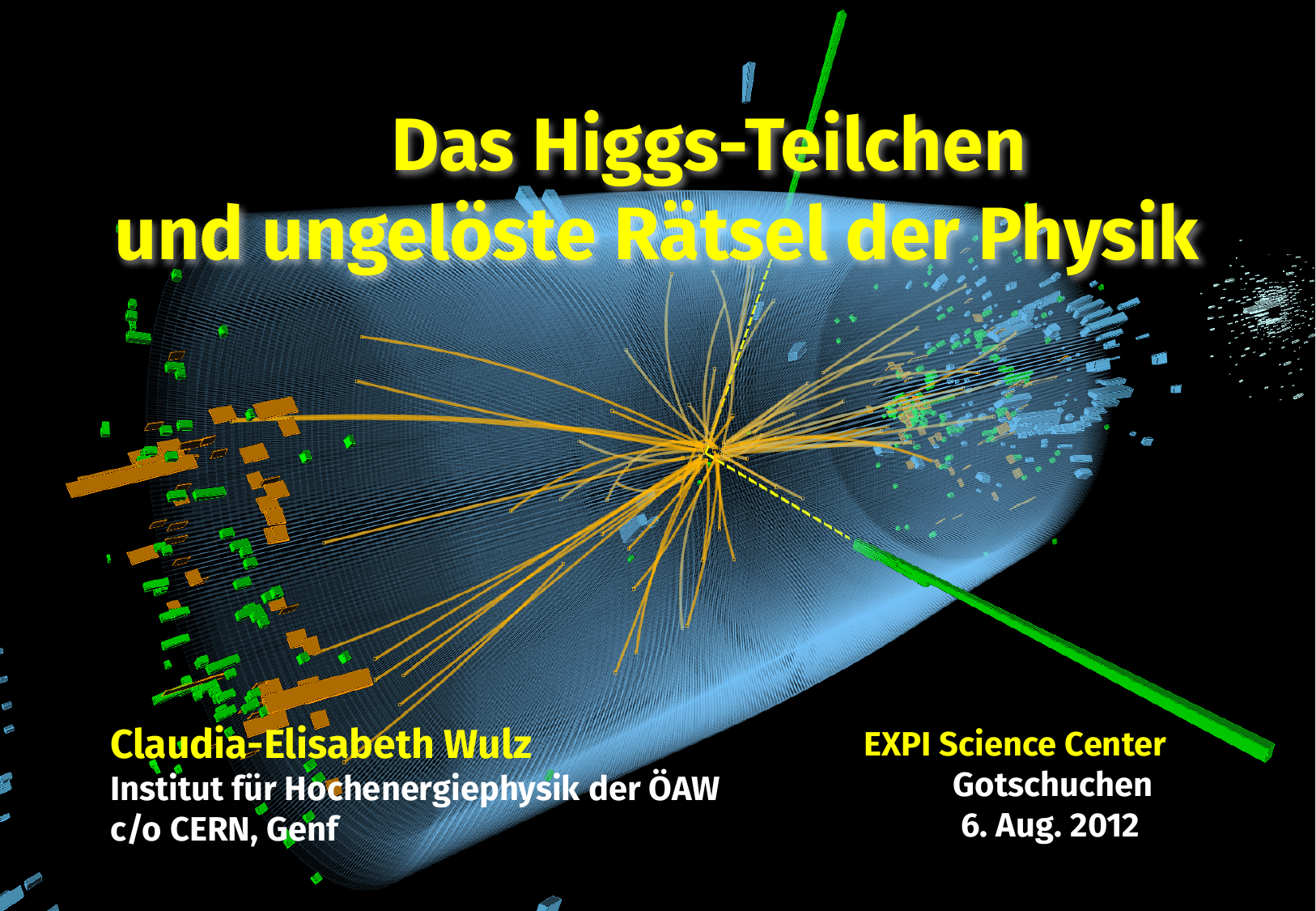

Das Higgs-Teilchen
und ungelöste Rätsel der Physik

Claudia-Elisabeth Wulz
Institut für Hochenergiephysik der ÖAW
c/o CERN, Genf
EXPI Science Center
           Gotschuchen
            6. Aug. 2012